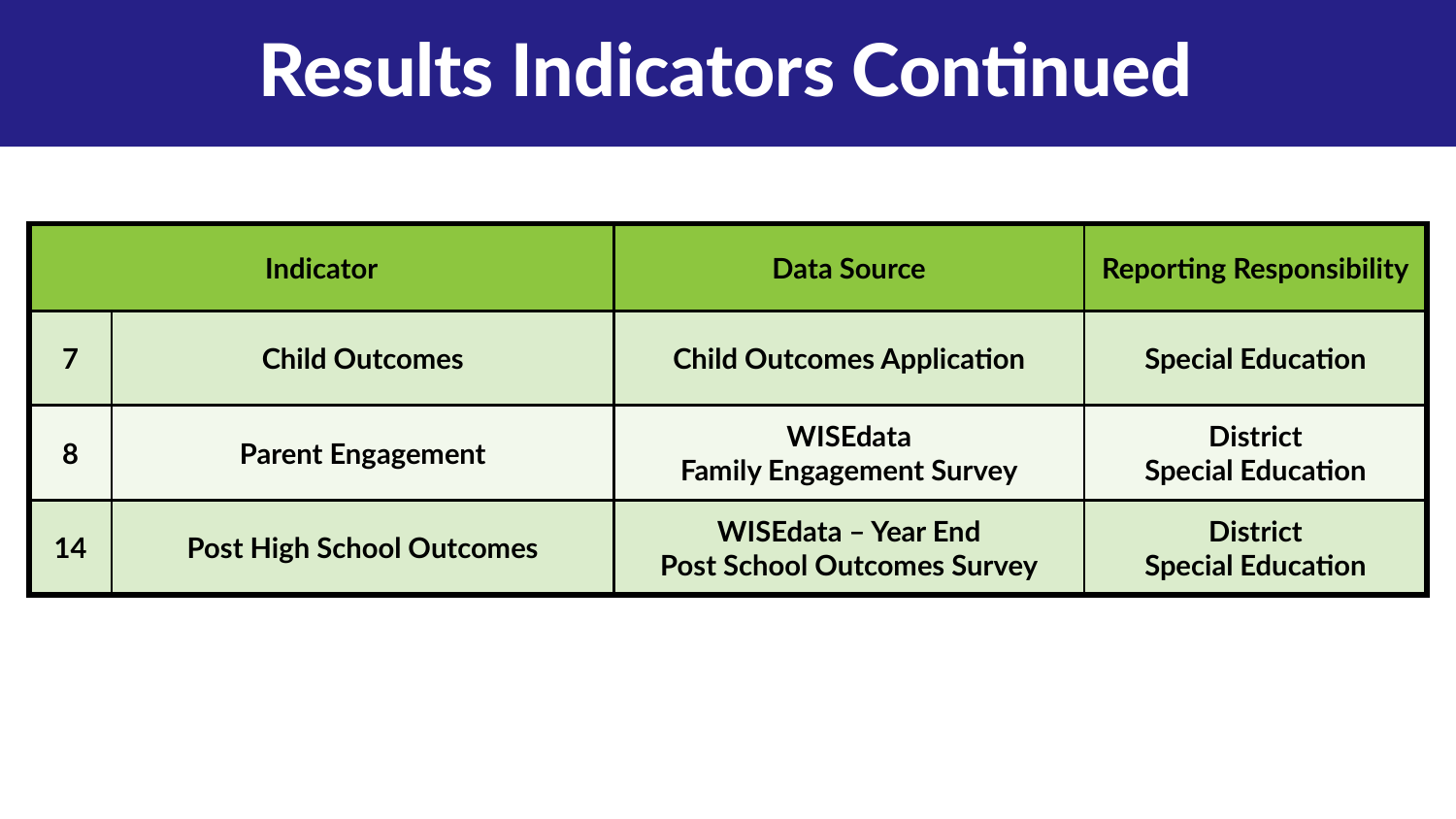

# Results Indicators Continued
Indicator Data Sources and Reporting Responsibility
| Indicator |  | Data Source | Reporting Responsibility |
| --- | --- | --- | --- |
| 7 | Child Outcomes | Child Outcomes Application | Special Education |
| 8 | Parent Engagement | WISEdata Family Engagement Survey | District Special Education |
| 14 | Post High School Outcomes | WISEdata – Year End Post School Outcomes Survey | District Special Education |